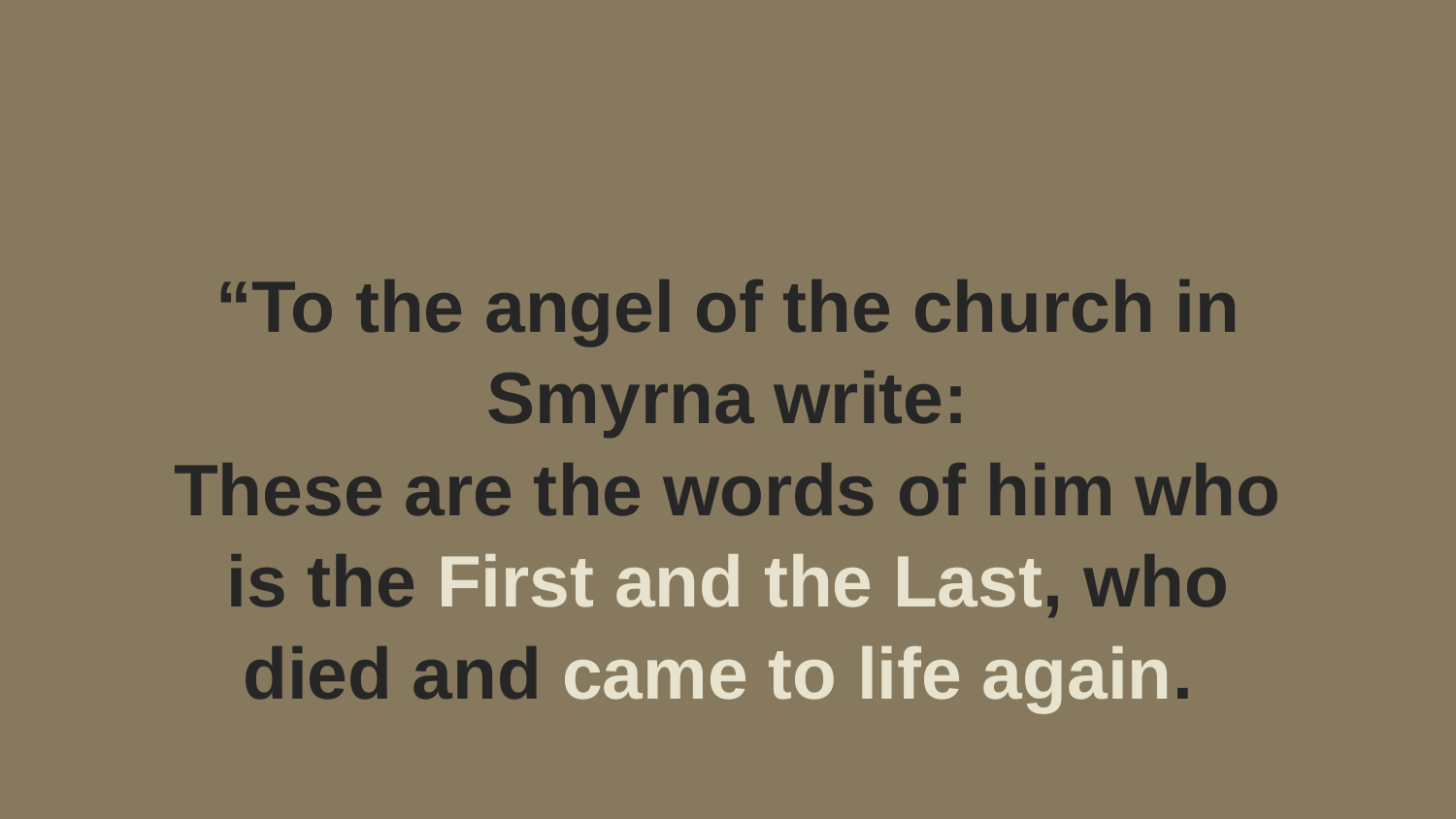

“To the angel of the church in Smyrna write:
These are the words of him who is the First and the Last, who died and came to life again.